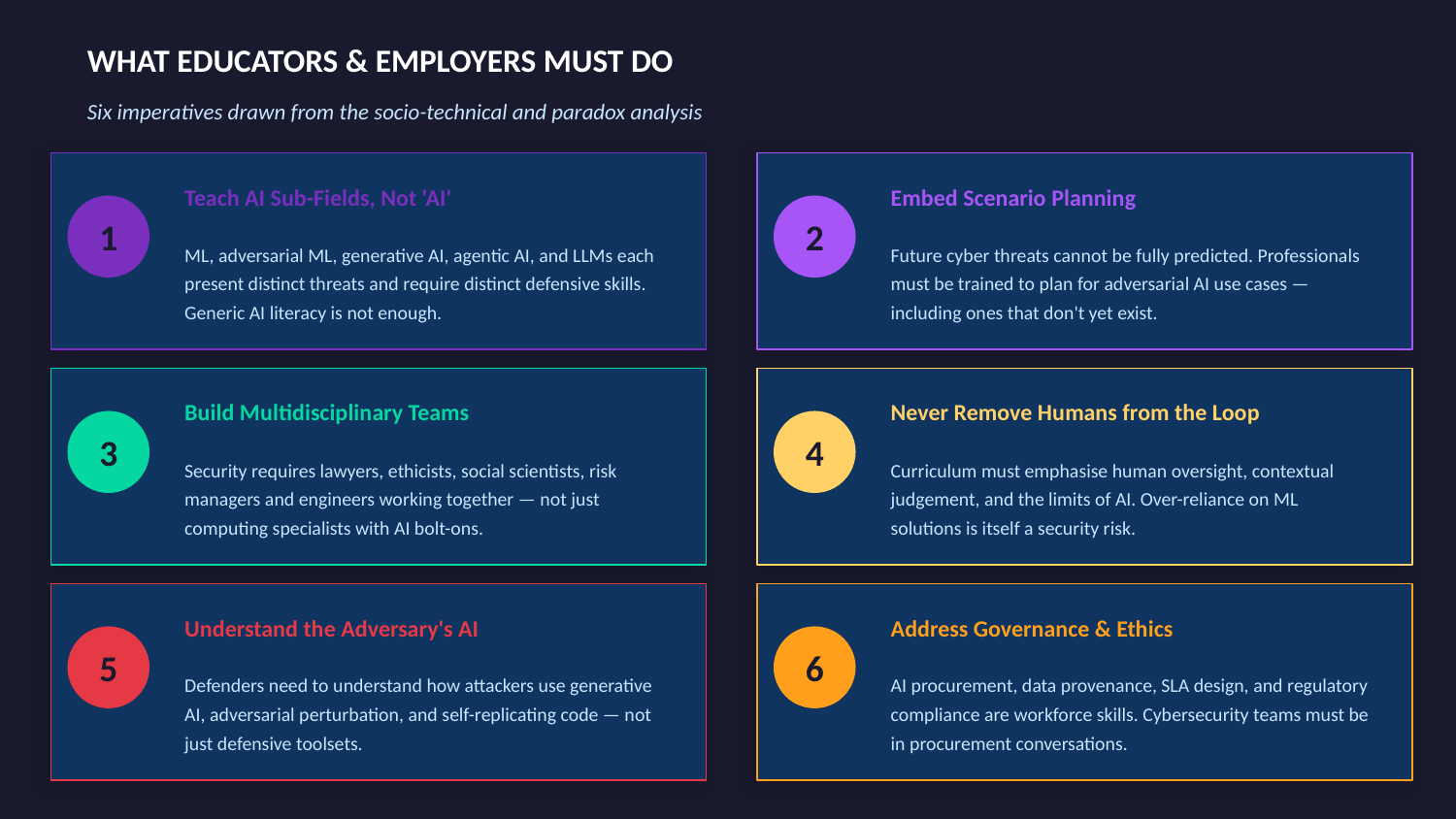

WHAT EDUCATORS & EMPLOYERS MUST DO
Six imperatives drawn from the socio-technical and paradox analysis

Teach AI Sub-Fields, Not 'AI'
Embed Scenario Planning

1

2
ML, adversarial ML, generative AI, agentic AI, and LLMs each present distinct threats and require distinct defensive skills. Generic AI literacy is not enough.
Future cyber threats cannot be fully predicted. Professionals must be trained to plan for adversarial AI use cases — including ones that don't yet exist.

Build Multidisciplinary Teams
Never Remove Humans from the Loop

3

4
Security requires lawyers, ethicists, social scientists, risk managers and engineers working together — not just computing specialists with AI bolt-ons.
Curriculum must emphasise human oversight, contextual judgement, and the limits of AI. Over-reliance on ML solutions is itself a security risk.

Understand the Adversary's AI
Address Governance & Ethics

5

6
Defenders need to understand how attackers use generative AI, adversarial perturbation, and self-replicating code — not just defensive toolsets.
AI procurement, data provenance, SLA design, and regulatory compliance are workforce skills. Cybersecurity teams must be in procurement conversations.